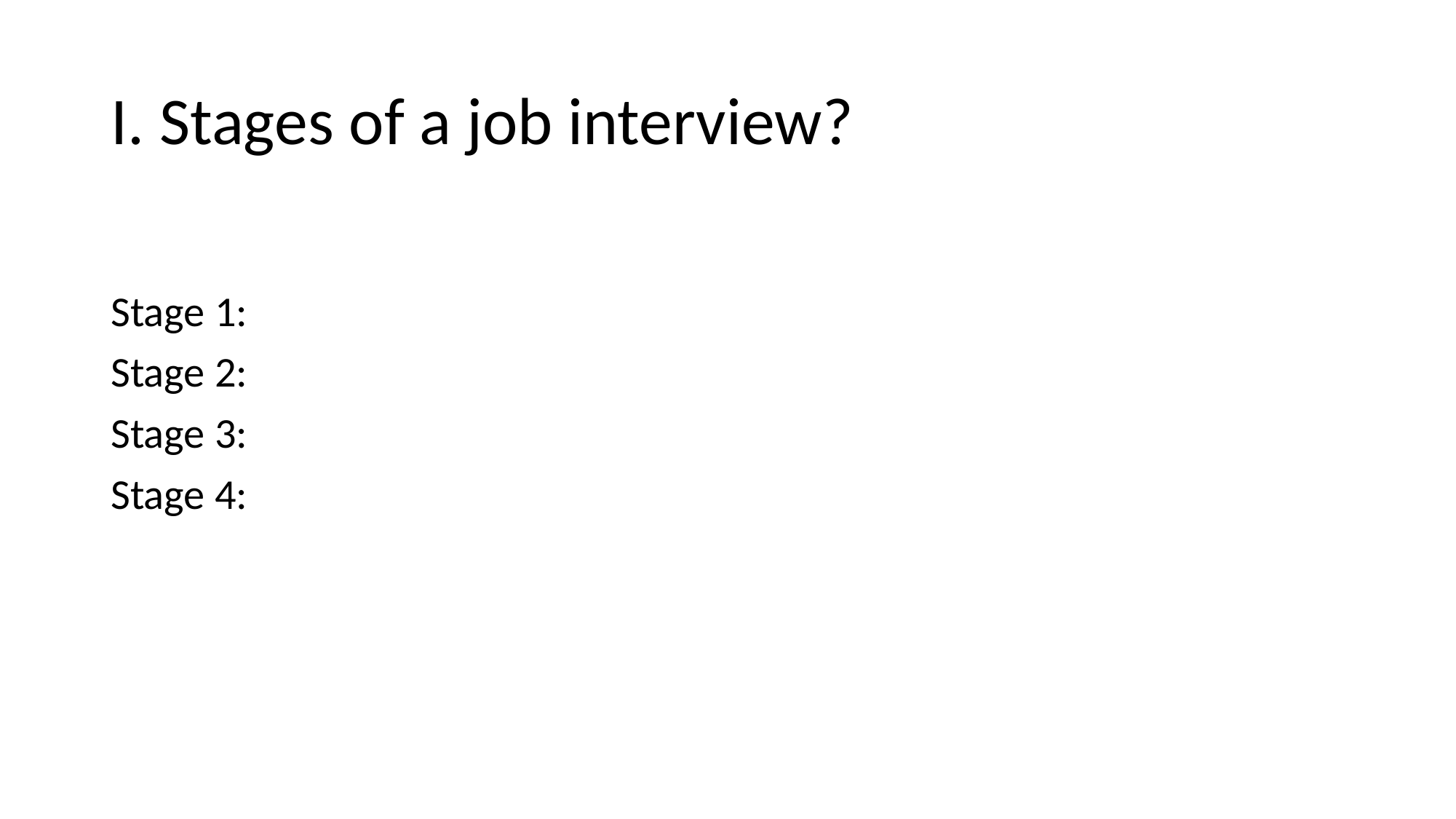

# I. Stages of a job interview?

Stage 1:
Stage 2:
Stage 3:
Stage 4: